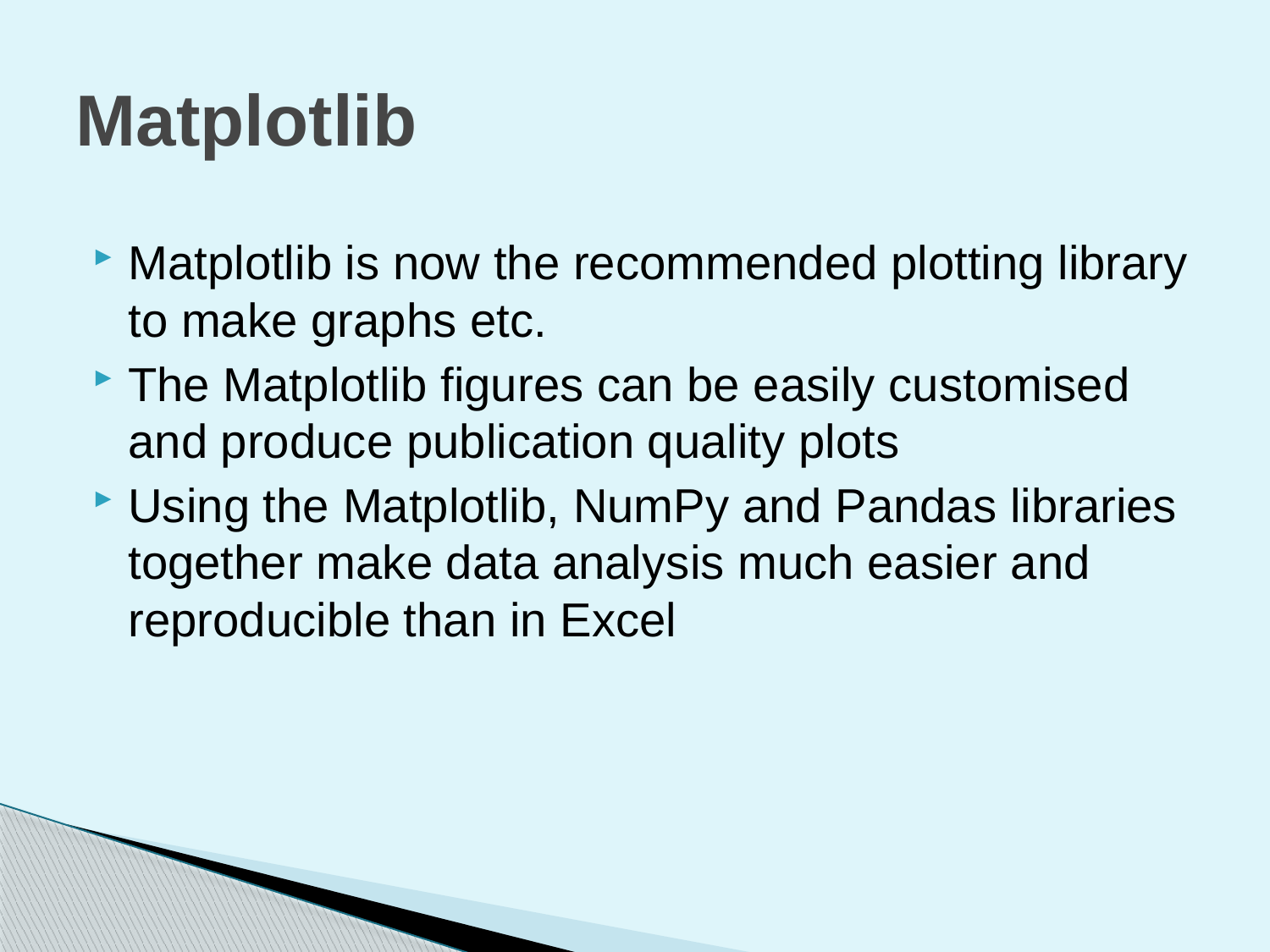

# Matplotlib
Matplotlib is now the recommended plotting library to make graphs etc.
The Matplotlib figures can be easily customised and produce publication quality plots
Using the Matplotlib, NumPy and Pandas libraries together make data analysis much easier and reproducible than in Excel